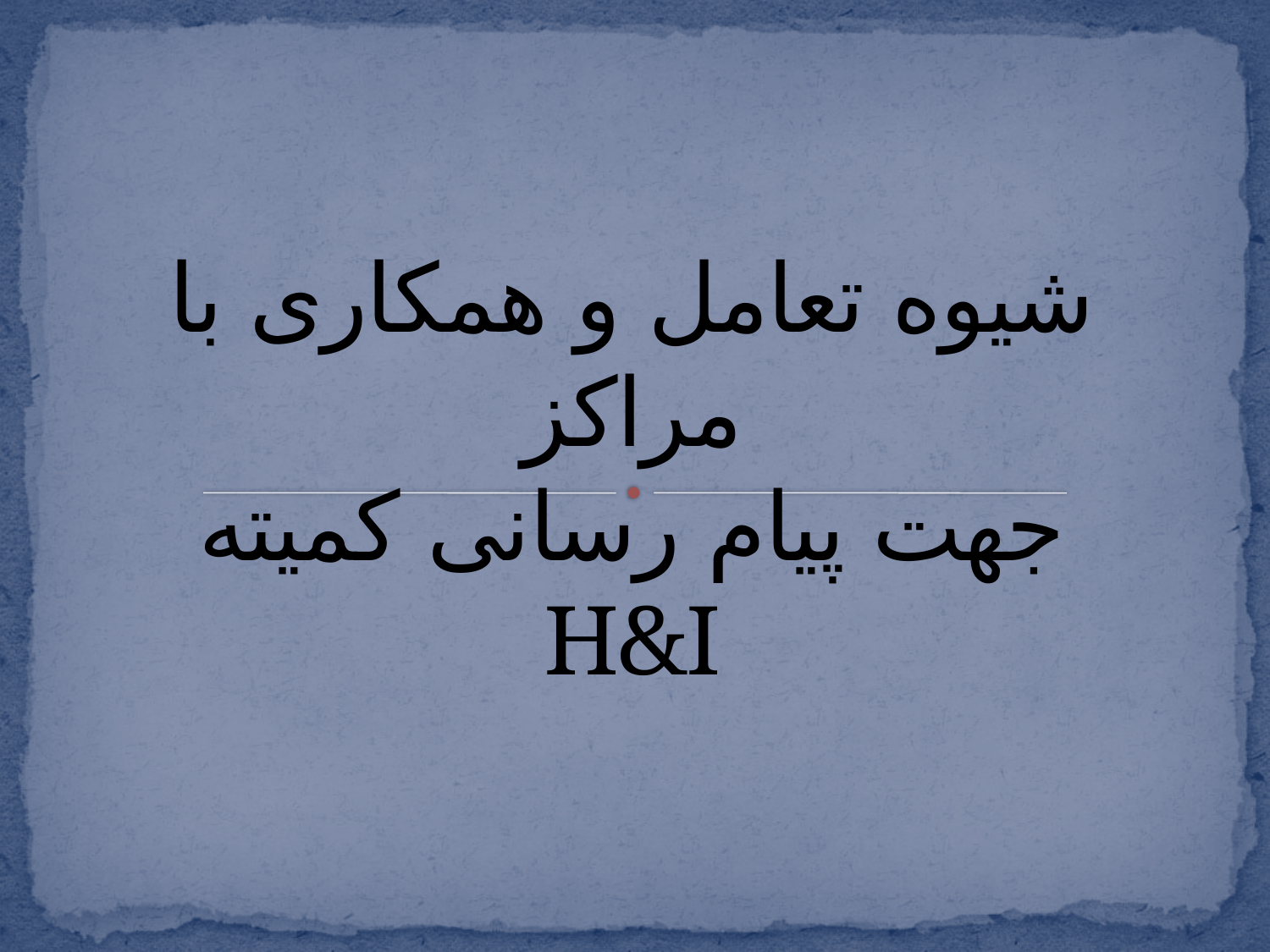

# شیوه تعامل و همکاری با مراکز جهت پیام رسانی کمیته H&I